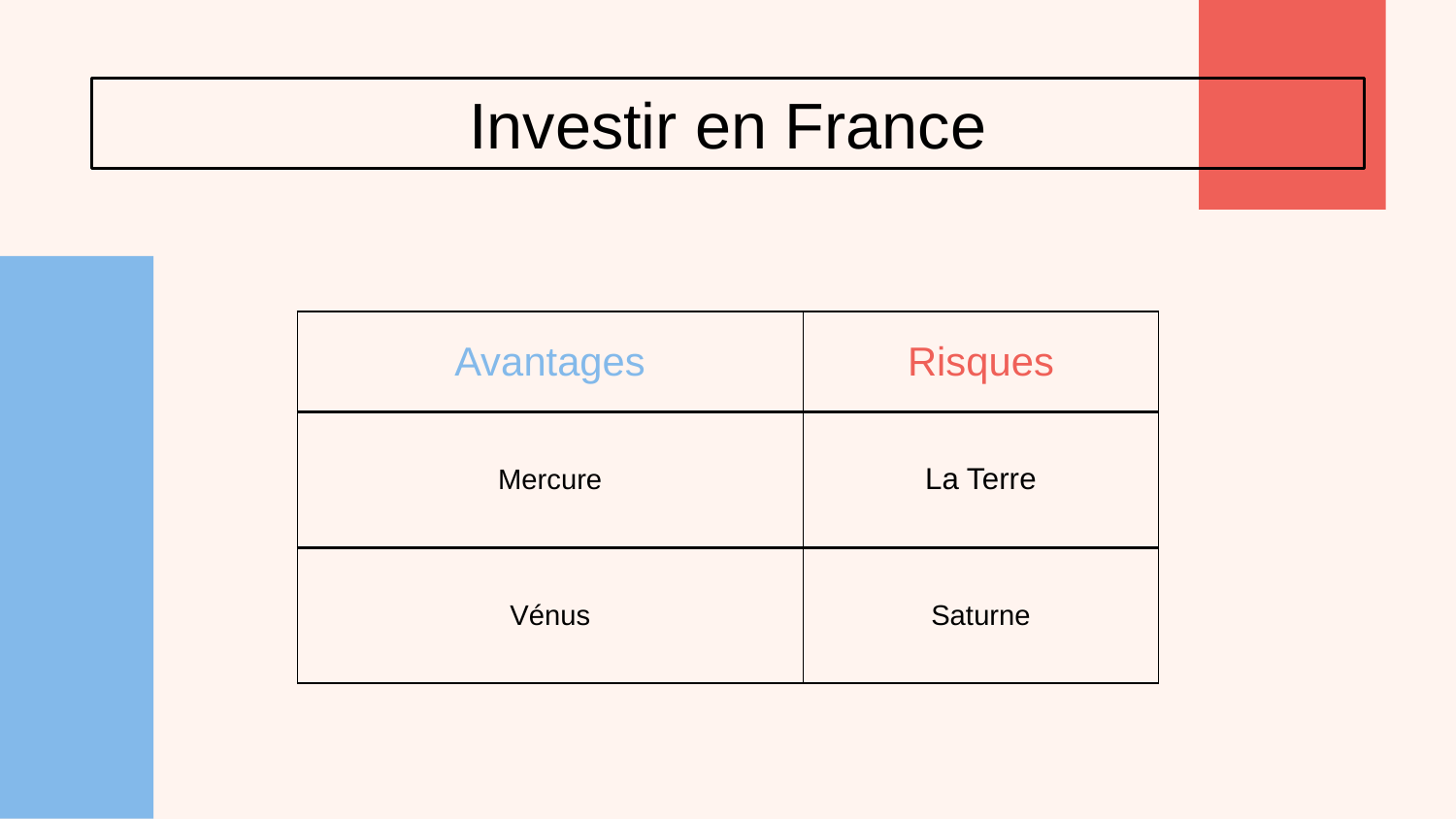

# Investir en France
| Avantages | Risques |
| --- | --- |
| Mercure | La Terre |
| Vénus | Saturne |